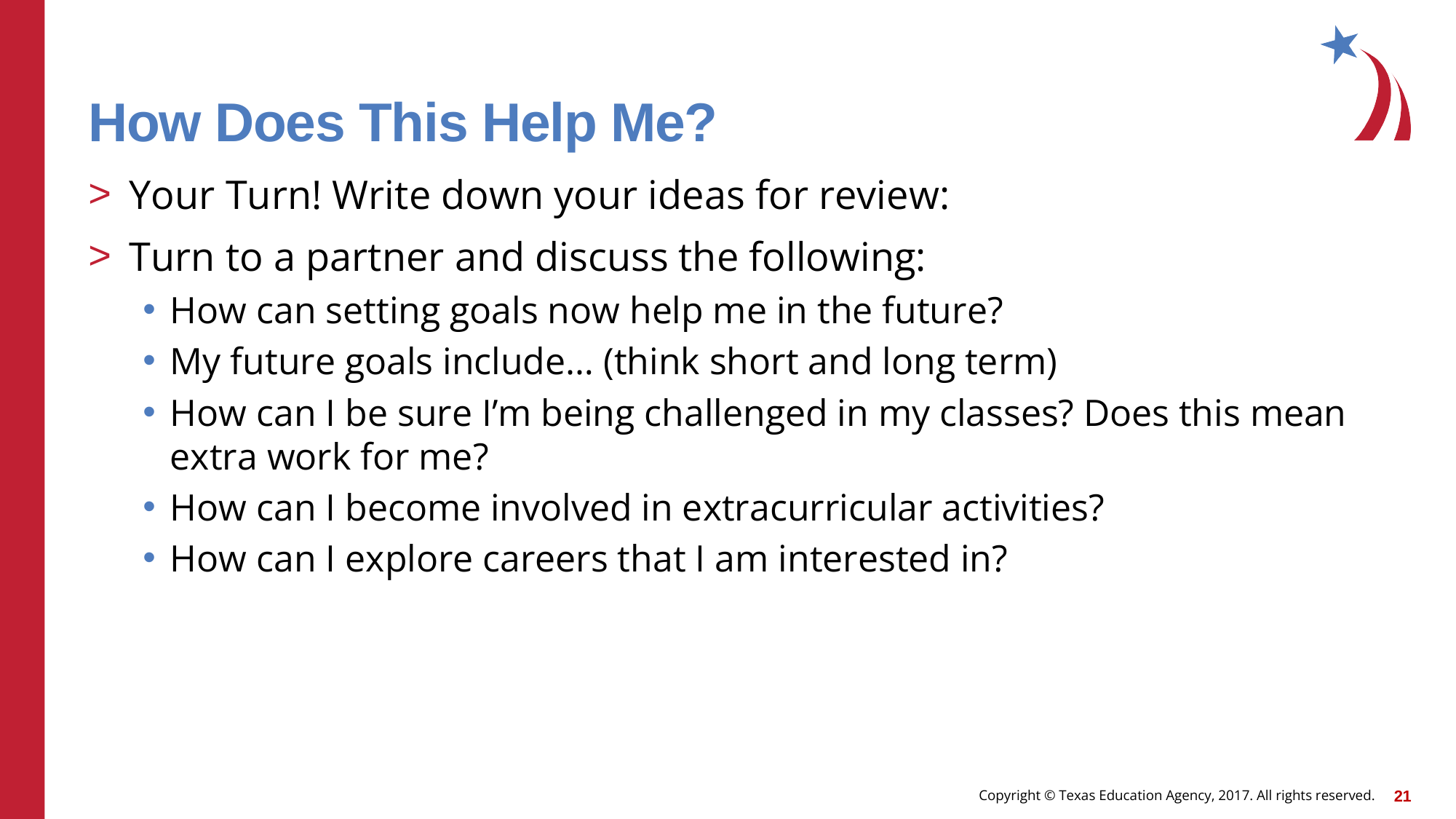

# How Does This Help Me?
Your Turn! Write down your ideas for review:
Turn to a partner and discuss the following:
How can setting goals now help me in the future?
My future goals include… (think short and long term)
How can I be sure I’m being challenged in my classes? Does this mean extra work for me?
How can I become involved in extracurricular activities?
How can I explore careers that I am interested in?